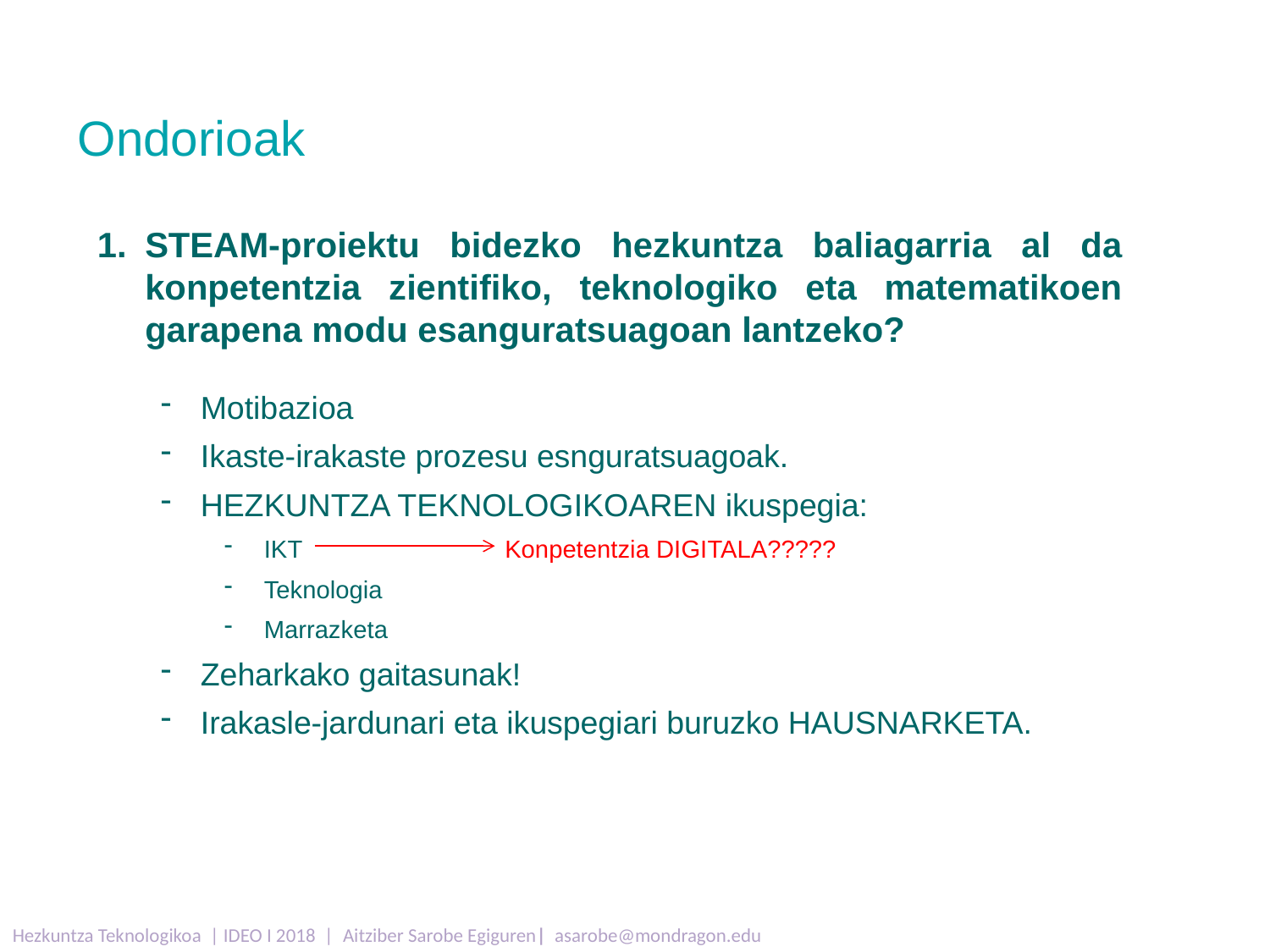

Ondorioak

STEAM-proiektu bidezko hezkuntza baliagarria al da konpetentzia zientifiko, teknologiko eta matematikoen garapena modu esanguratsuagoan lantzeko?

Motibazioa
Ikaste-irakaste prozesu esnguratsuagoak.
HEZKUNTZA TEKNOLOGIKOAREN ikuspegia:
IKT                             Konpetentzia DIGITALA?????
Teknologia
Marrazketa
Zeharkako gaitasunak!
Irakasle-jardunari eta ikuspegiari buruzko HAUSNARKETA.

Hezkuntza Teknologikoa  | IDEO I 2018  |  Aitziber Sarobe Egiguren|  asarobe@mondragon.edu